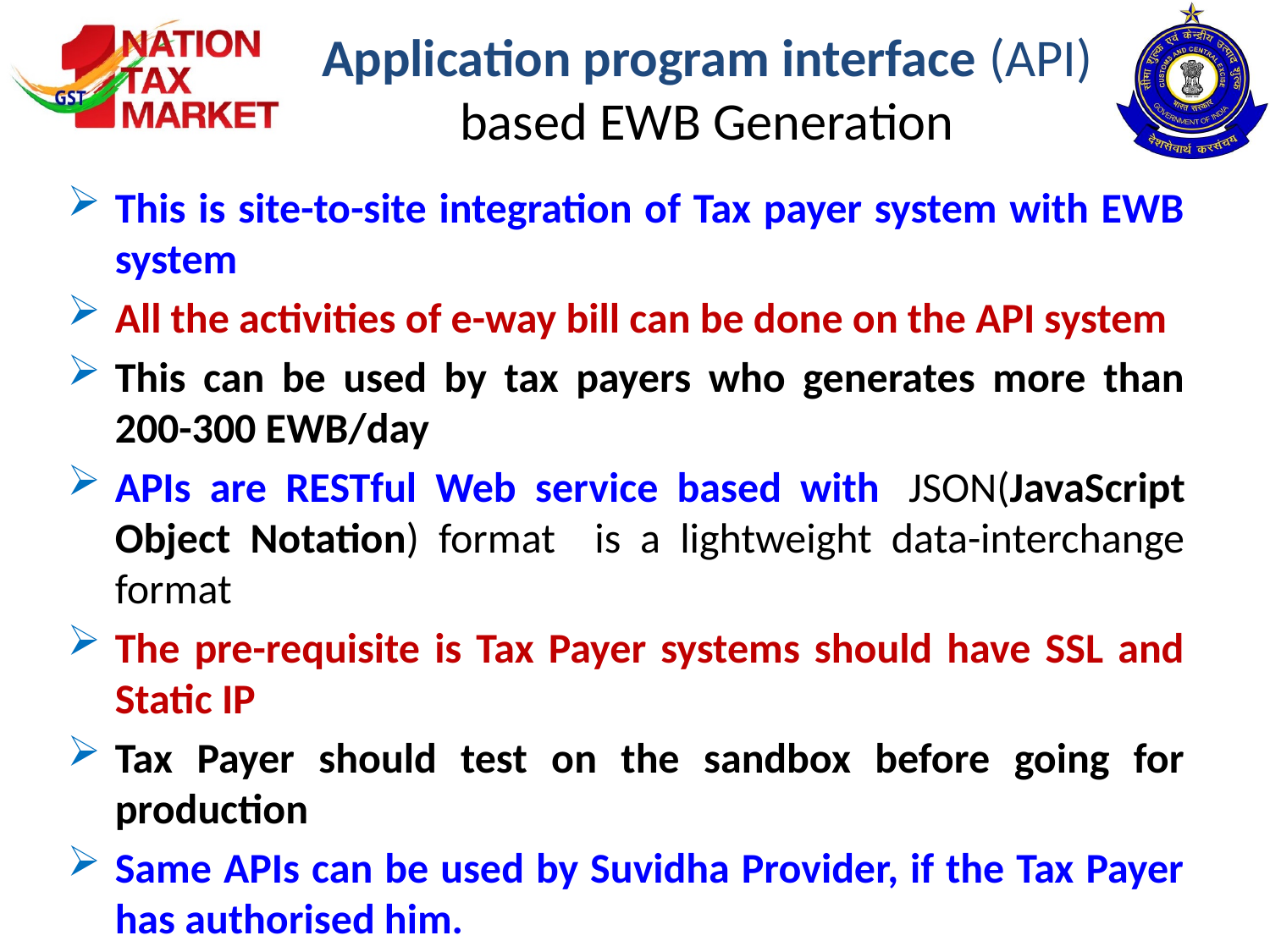

# Application program interface (API) based EWB Generation
This is site-to-site integration of Tax payer system with EWB system
All the activities of e-way bill can be done on the API system
This can be used by tax payers who generates more than 200-300 EWB/day
APIs are RESTful Web service based with  JSON(JavaScript Object Notation) format  is a lightweight data-interchange format
The pre-requisite is Tax Payer systems should have SSL and Static IP
Tax Payer should test on the sandbox before going for production
Same APIs can be used by Suvidha Provider, if the Tax Payer has authorised him.

Jaipur Zone